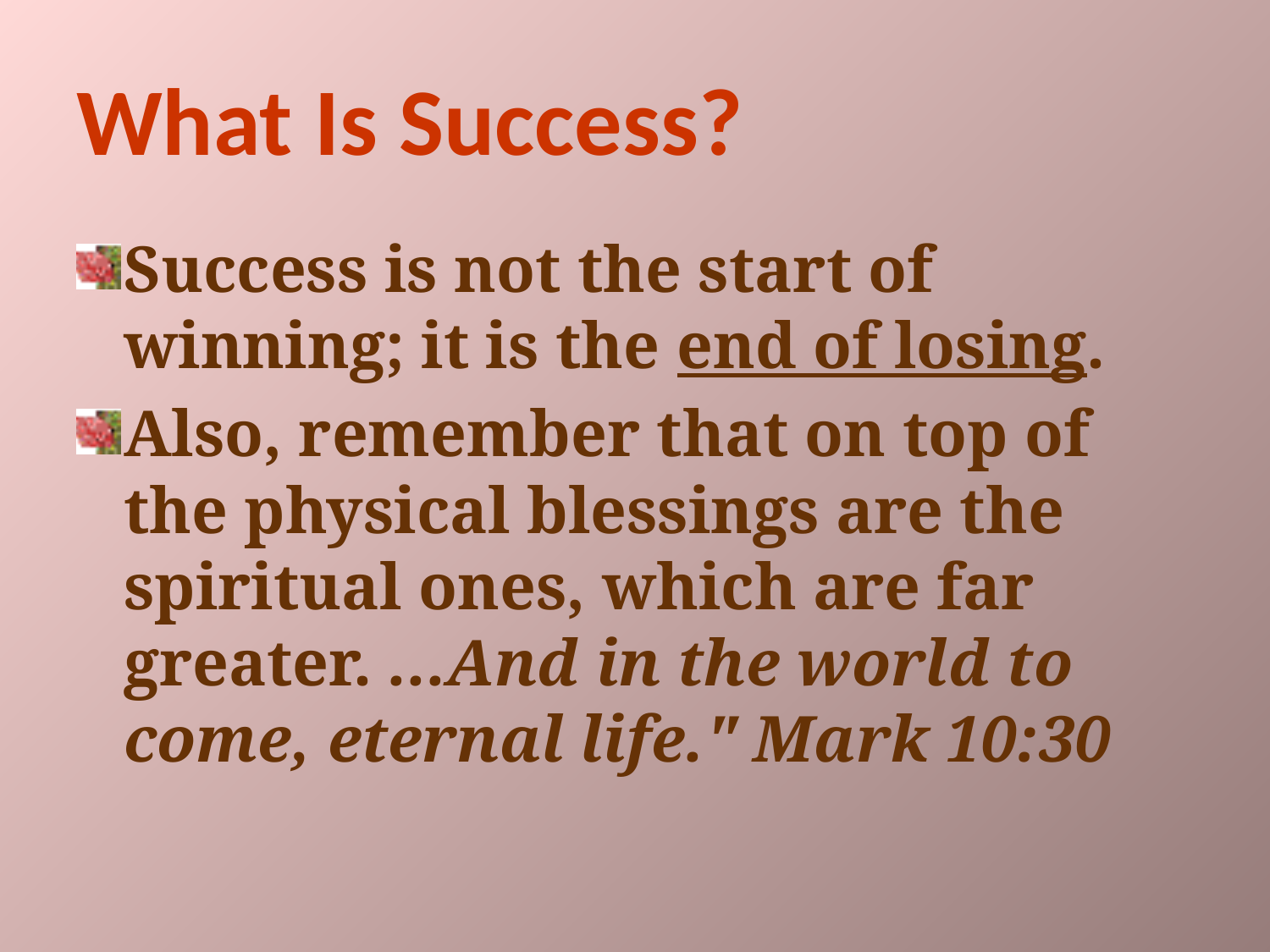

# What Is Success?
Success is not the start of winning; it is the end of losing.
Also, remember that on top of the physical blessings are the spiritual ones, which are far greater. ...And in the world to come, eternal life." Mark 10:30